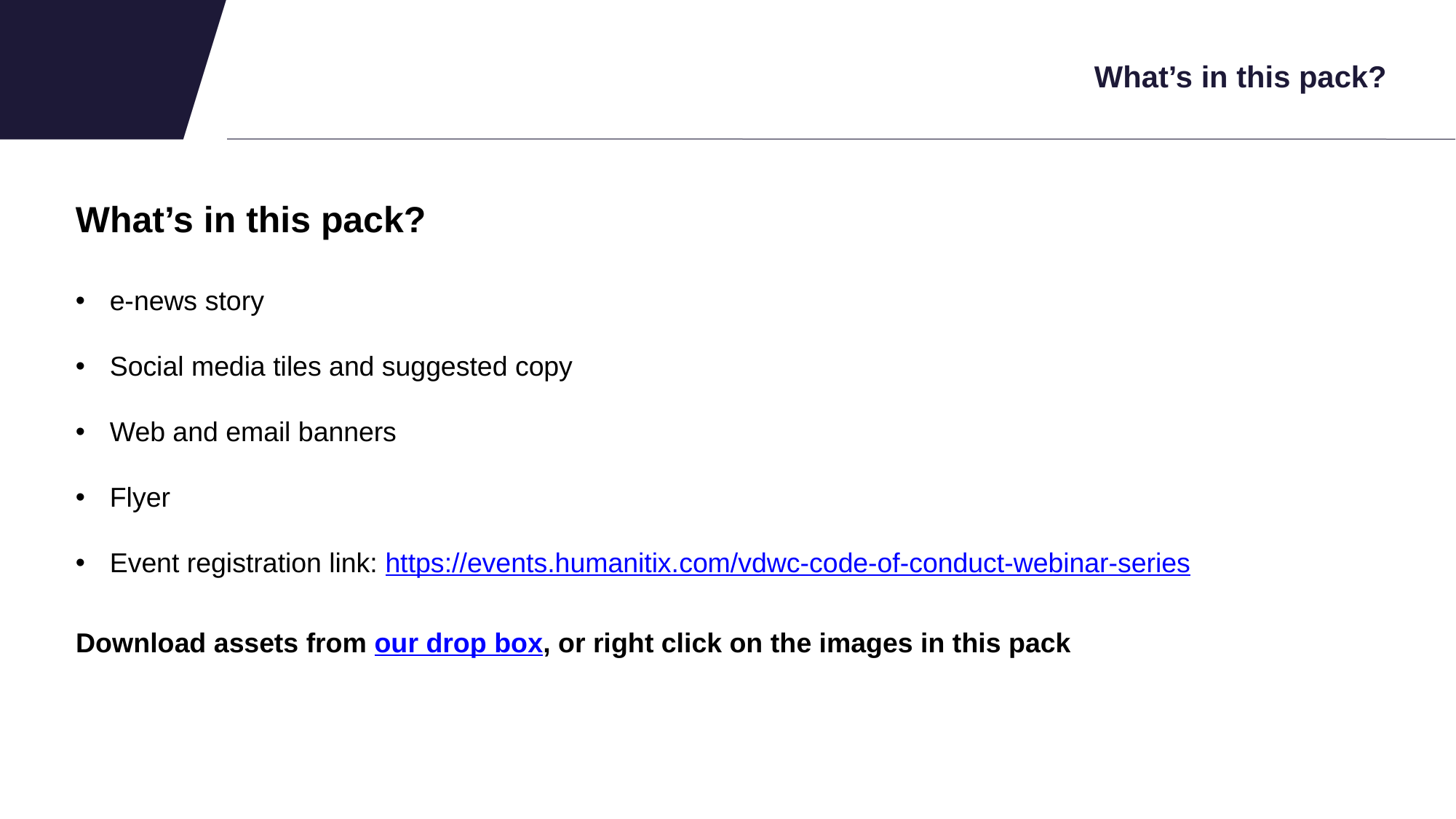

# What’s in this pack?
What’s in this pack?

e-news story

Social media tiles and suggested copy

Web and email banners

Flyer

Event registration link: https://events.humanitix.com/vdwc-code-of-conduct-webinar-series

Download assets from our drop box, or right click on the images in this pack